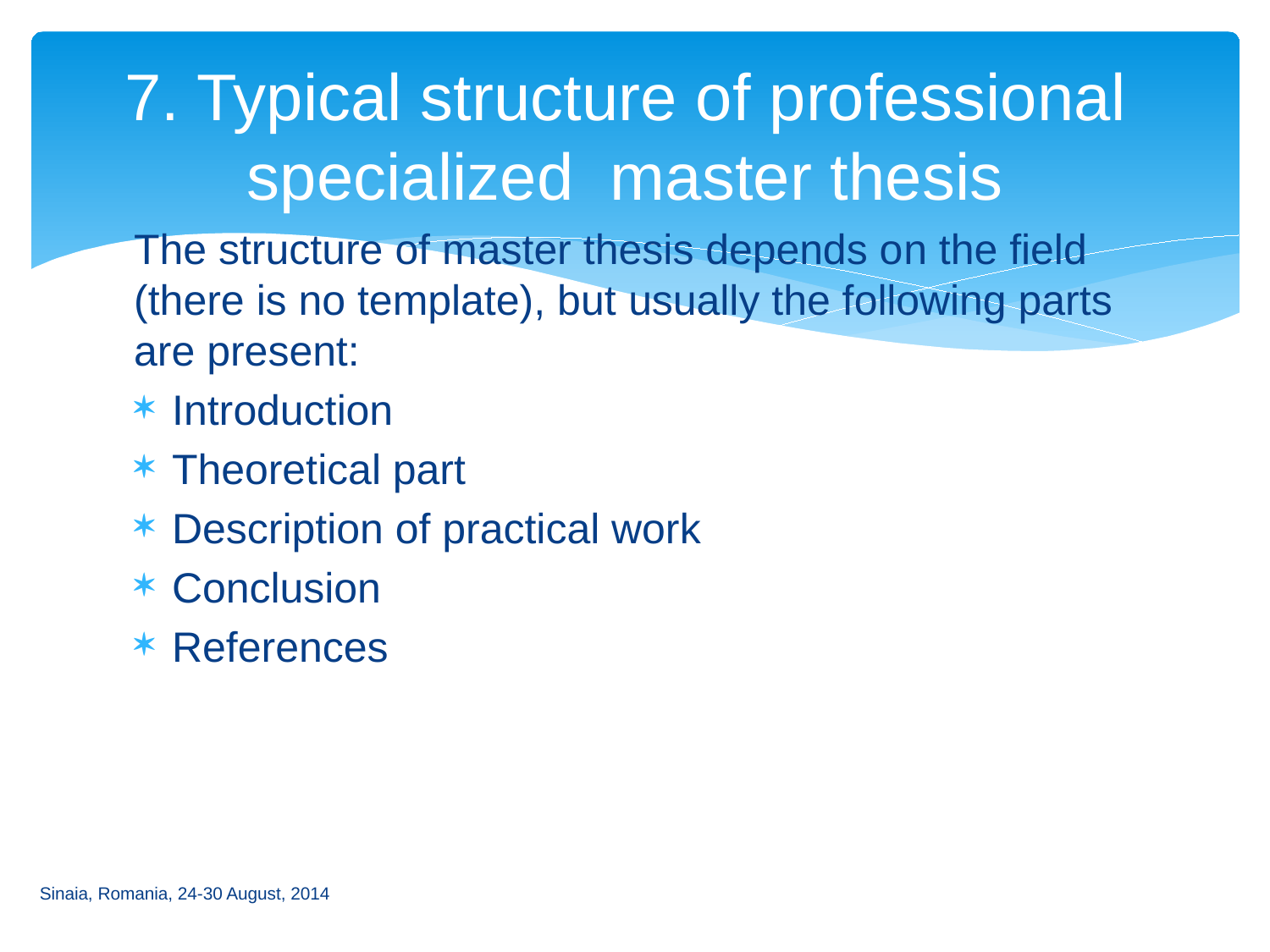

# 7. Typical structure of professional  specialized  master thesis
The structure of master thesis depends on the field (there is no template), but usually the following parts are present:
Introduction
Theoretical part
Description of practical work
Conclusion
References

Sinaia, Romania, 24-30 August, 2014